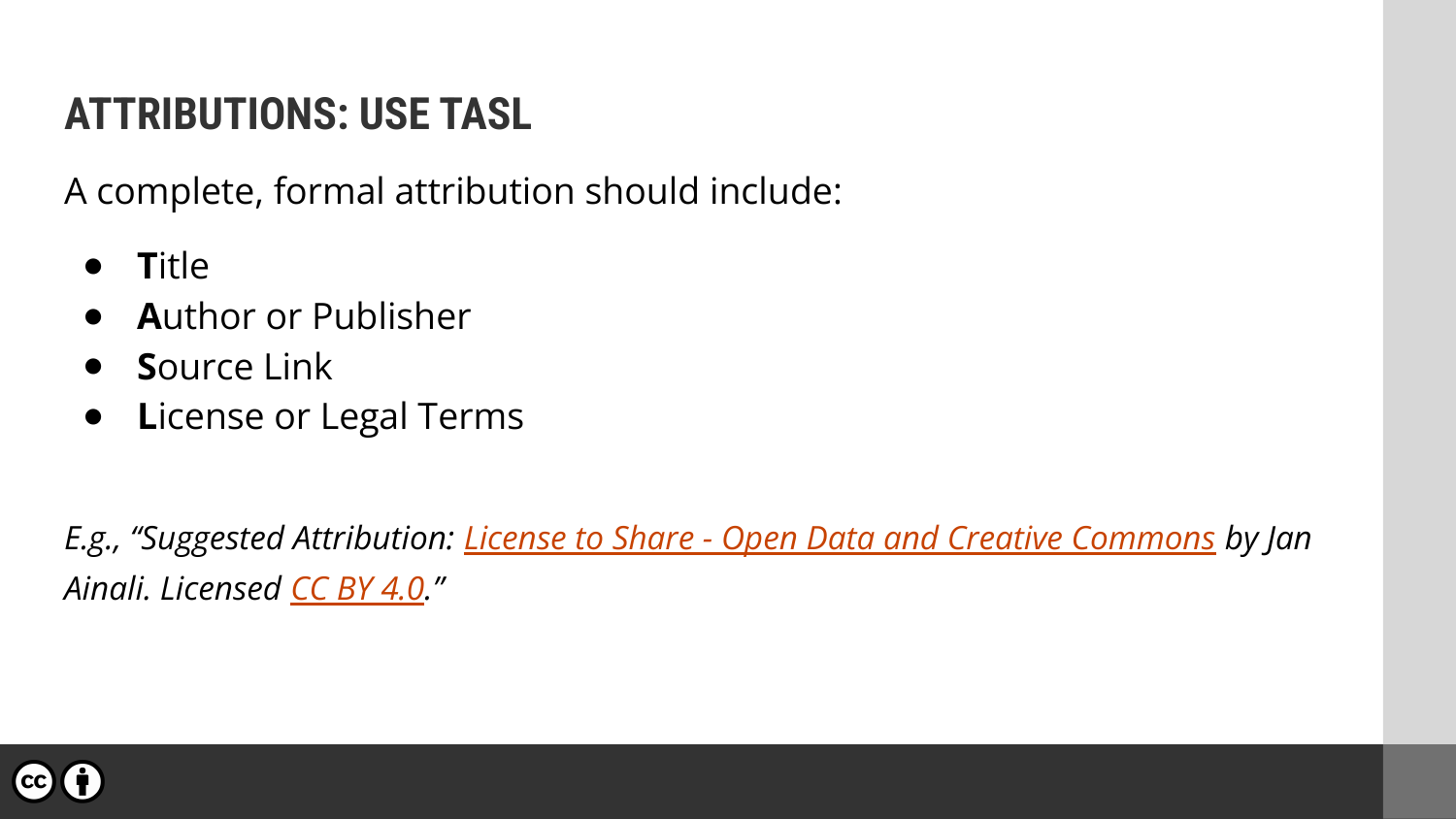

# ATTRIBUTIONS: USE TASL
A complete, formal attribution should include:
Title
Author or Publisher
Source Link
License or Legal Terms

E.g., “Suggested Attribution: License to Share - Open Data and Creative Commons by Jan Ainali. Licensed CC BY 4.0.”